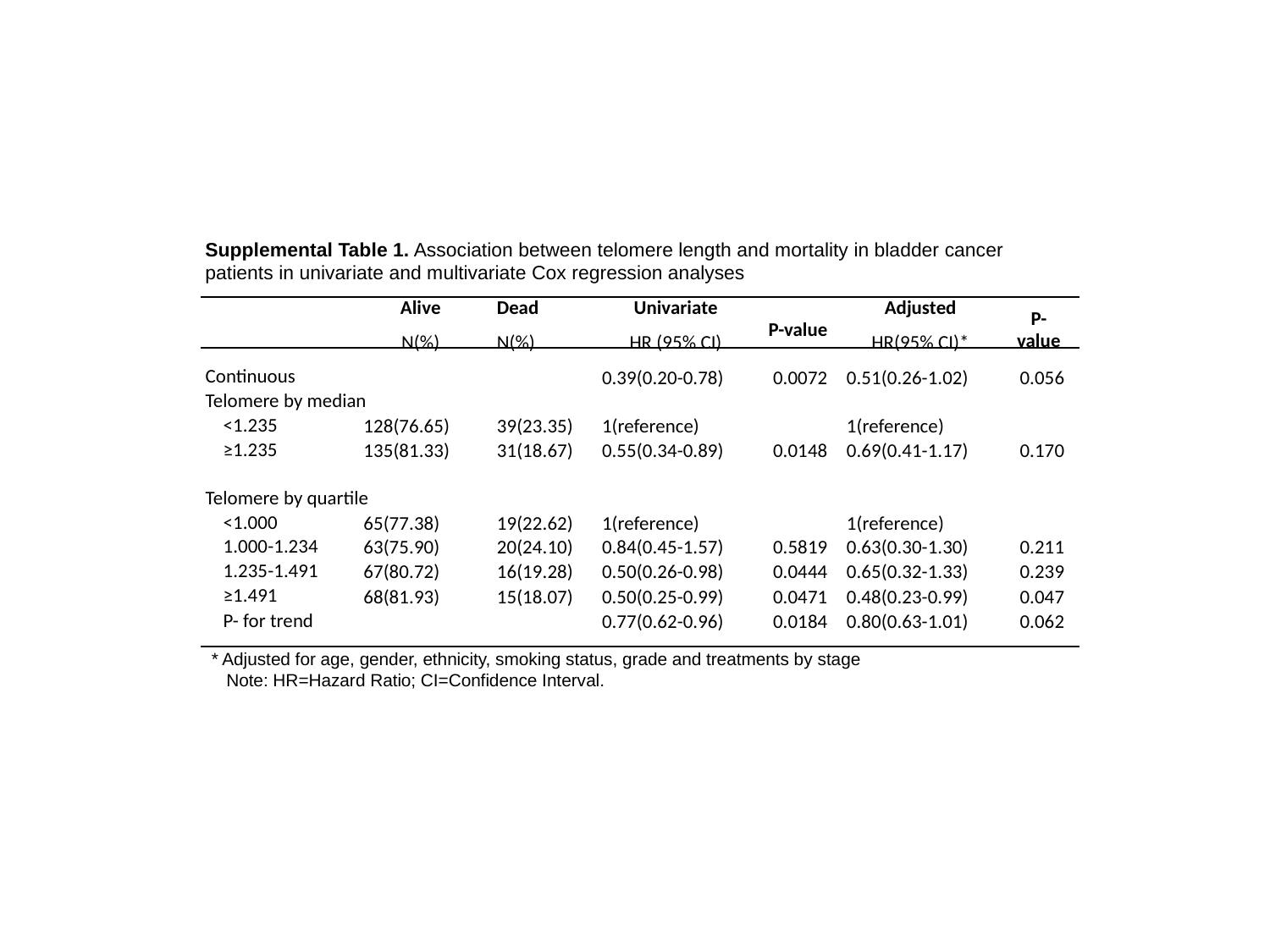

Supplemental Table 1. Association between telomere length and mortality in bladder cancer patients in univariate and multivariate Cox regression analyses
|  | Alive | Dead | Univariate | P-value | Adjusted | P-value |
| --- | --- | --- | --- | --- | --- | --- |
|  | N(%) | N(%) | HR (95% CI) |  | HR(95% CI)\* |  |
| Continuous |  |  | 0.39(0.20-0.78) | 0.0072 | 0.51(0.26-1.02) | 0.056 |
| Telomere by median |  |  |  |  |  |  |
| <1.235 | 128(76.65) | 39(23.35) | 1(reference) |  | 1(reference) |  |
| ≥1.235 | 135(81.33) | 31(18.67) | 0.55(0.34-0.89) | 0.0148 | 0.69(0.41-1.17) | 0.170 |
|  |  |  |  |  |  |  |
| Telomere by quartile |  |  |  |  |  |  |
| <1.000 | 65(77.38) | 19(22.62) | 1(reference) |  | 1(reference) |  |
| 1.000-1.234 | 63(75.90) | 20(24.10) | 0.84(0.45-1.57) | 0.5819 | 0.63(0.30-1.30) | 0.211 |
| 1.235-1.491 | 67(80.72) | 16(19.28) | 0.50(0.26-0.98) | 0.0444 | 0.65(0.32-1.33) | 0.239 |
| ≥1.491 | 68(81.93) | 15(18.07) | 0.50(0.25-0.99) | 0.0471 | 0.48(0.23-0.99) | 0.047 |
| P- for trend |  |  | 0.77(0.62-0.96) | 0.0184 | 0.80(0.63-1.01) | 0.062 |
* Adjusted for age, gender, ethnicity, smoking status, grade and treatments by stage
   Note: HR=Hazard Ratio; CI=Confidence Interval.